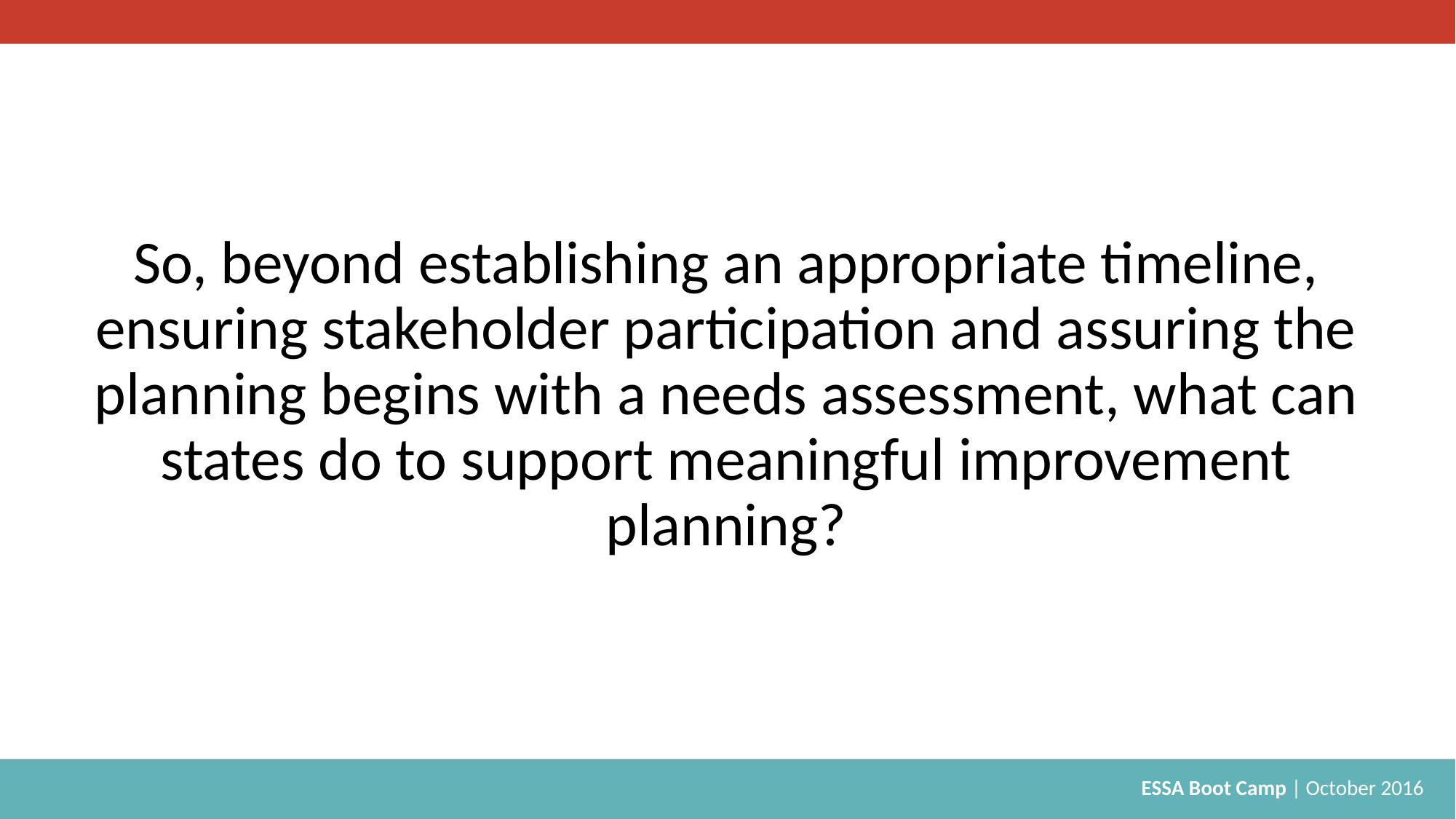

# So, beyond establishing an appropriate timeline, ensuring stakeholder participation and assuring the planning begins with a needs assessment, what can states do to support meaningful improvement planning?